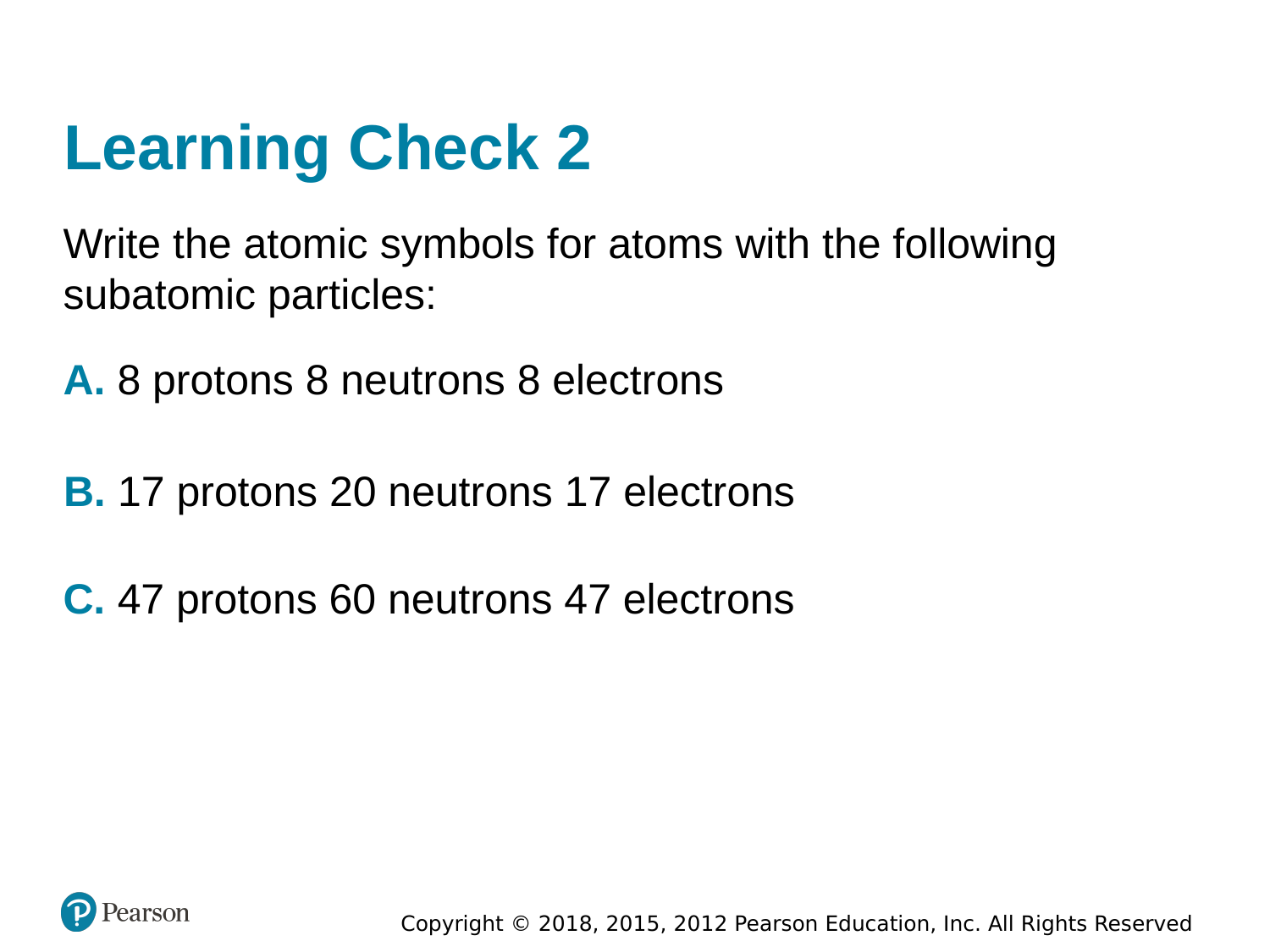

# Learning Check 2
Write the atomic symbols for atoms with the following subatomic particles:
A. 8 protons 8 neutrons 8 electrons
B. 17 protons 20 neutrons 17 electrons
C. 47 protons 60 neutrons 47 electrons